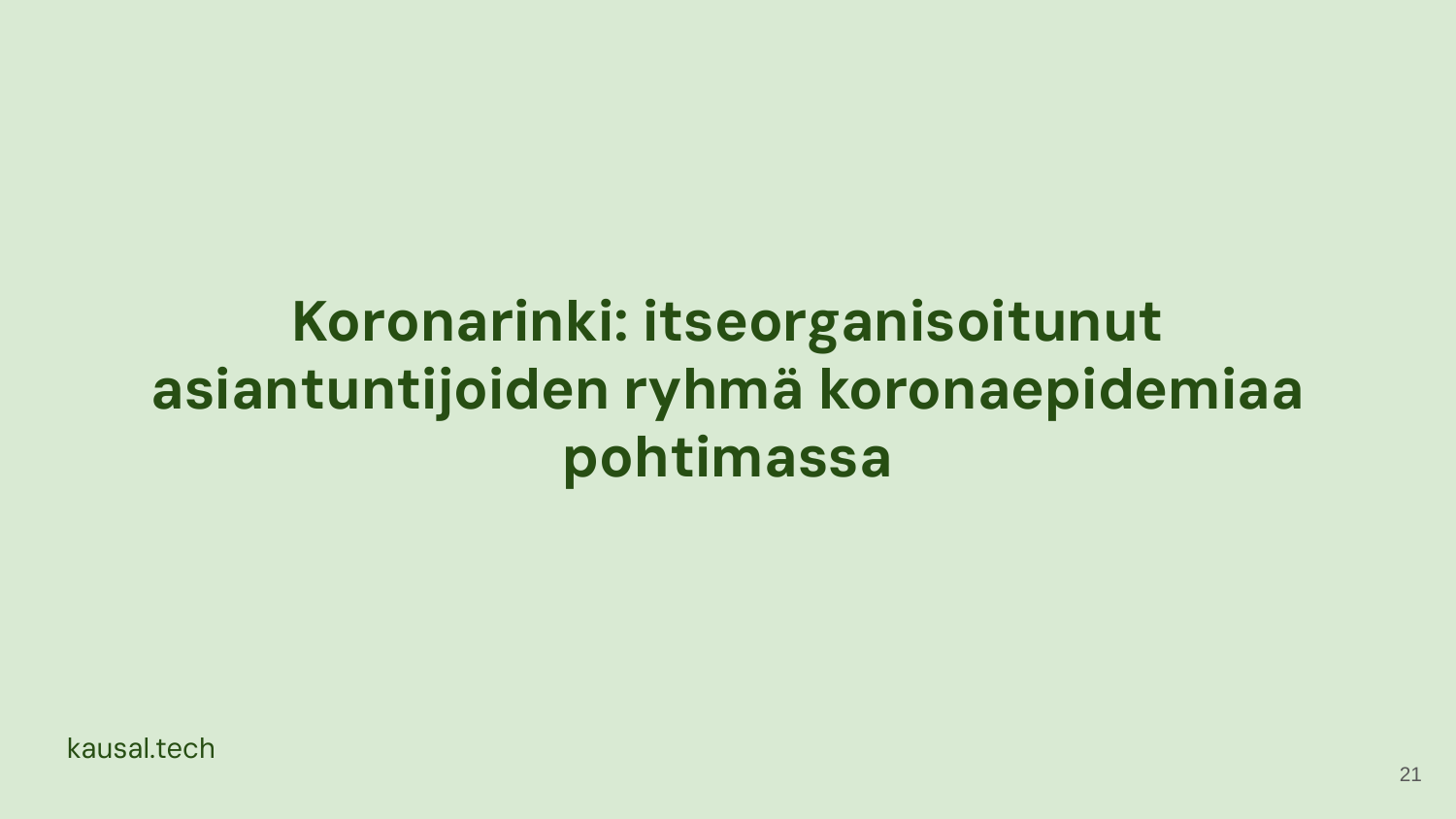

# Koronarinki: itseorganisoitunut asiantuntijoiden ryhmä koronaepidemiaa pohtimassa
21